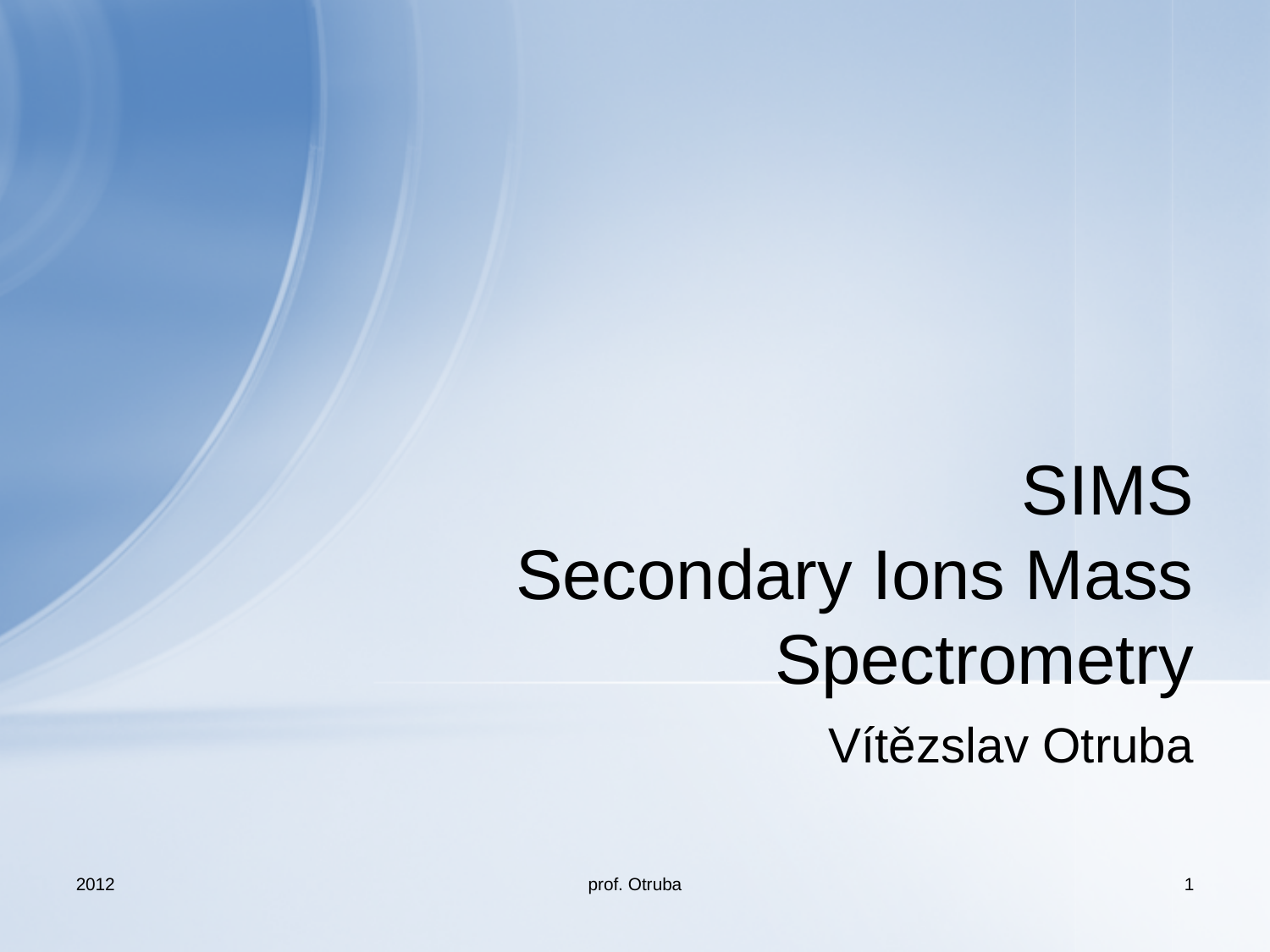

# SIMS Secondary Ions Mass Spectrometry
Vítězslav Otruba
2012
prof. Otruba
1